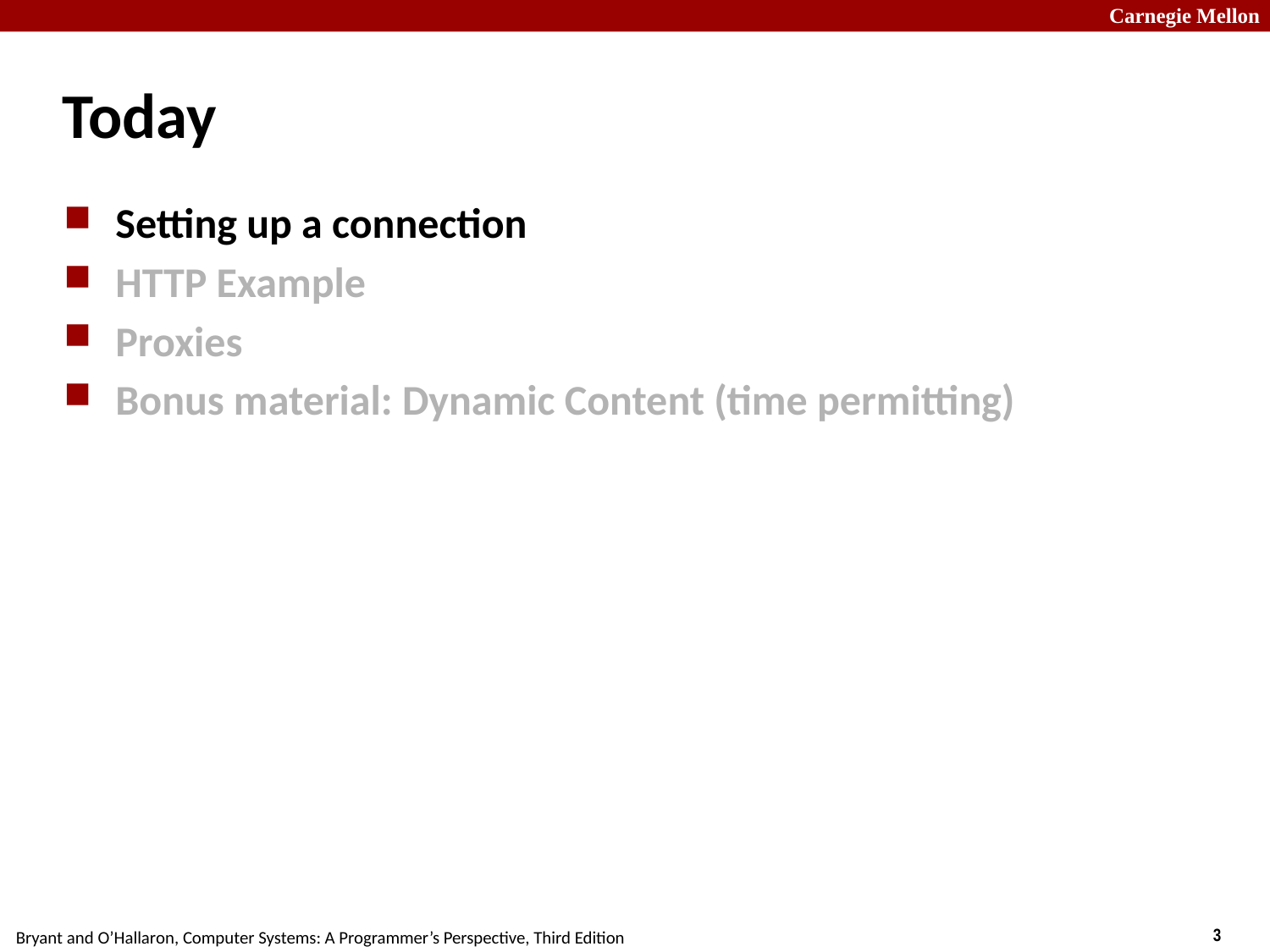

# Today
Setting up a connection
HTTP Example
Proxies
Bonus material: Dynamic Content (time permitting)